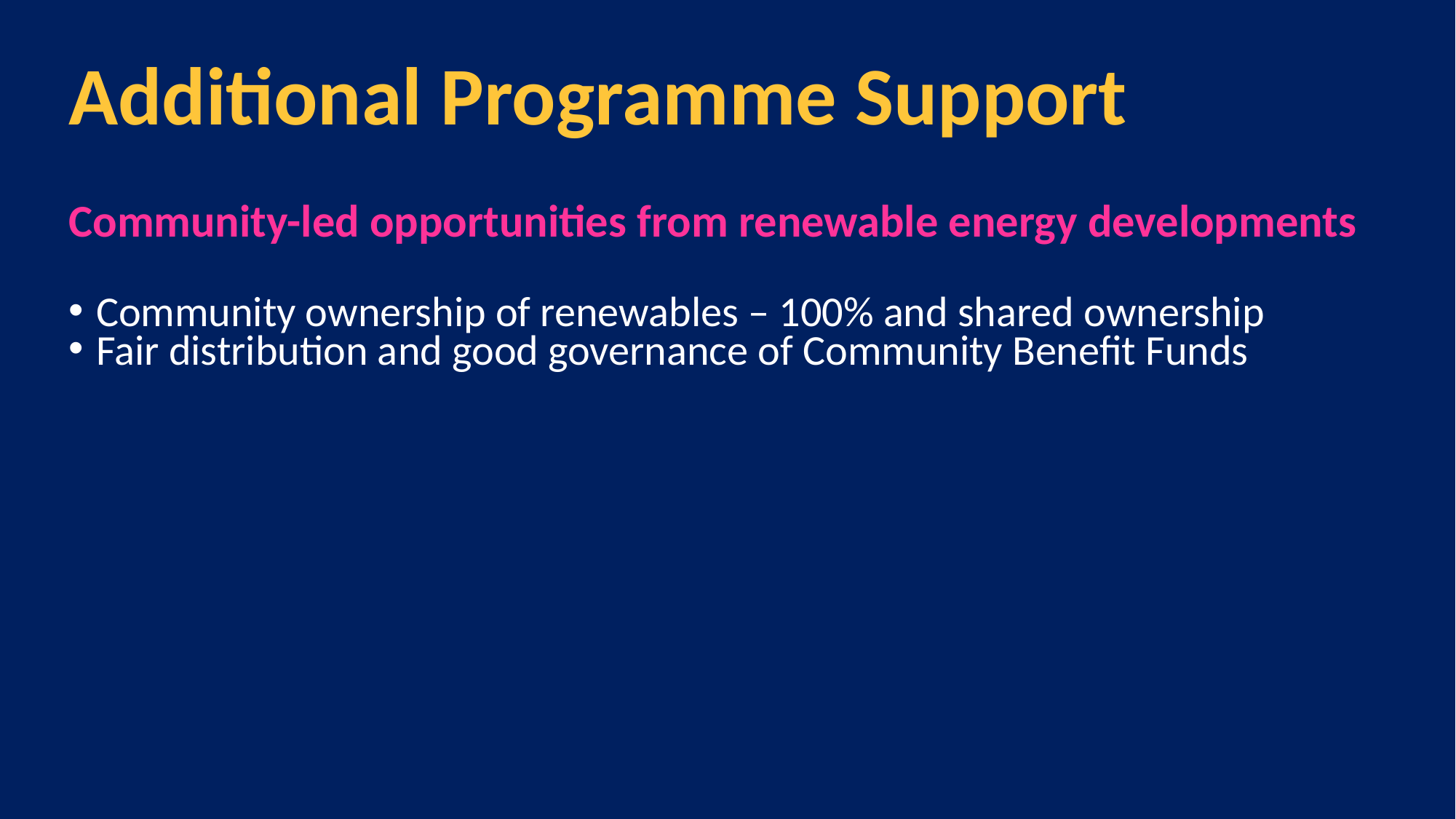

Additional Programme Support
Community-led opportunities from renewable energy developments

Community ownership of renewables – 100% and shared ownership
Fair distribution and good governance of Community Benefit Funds